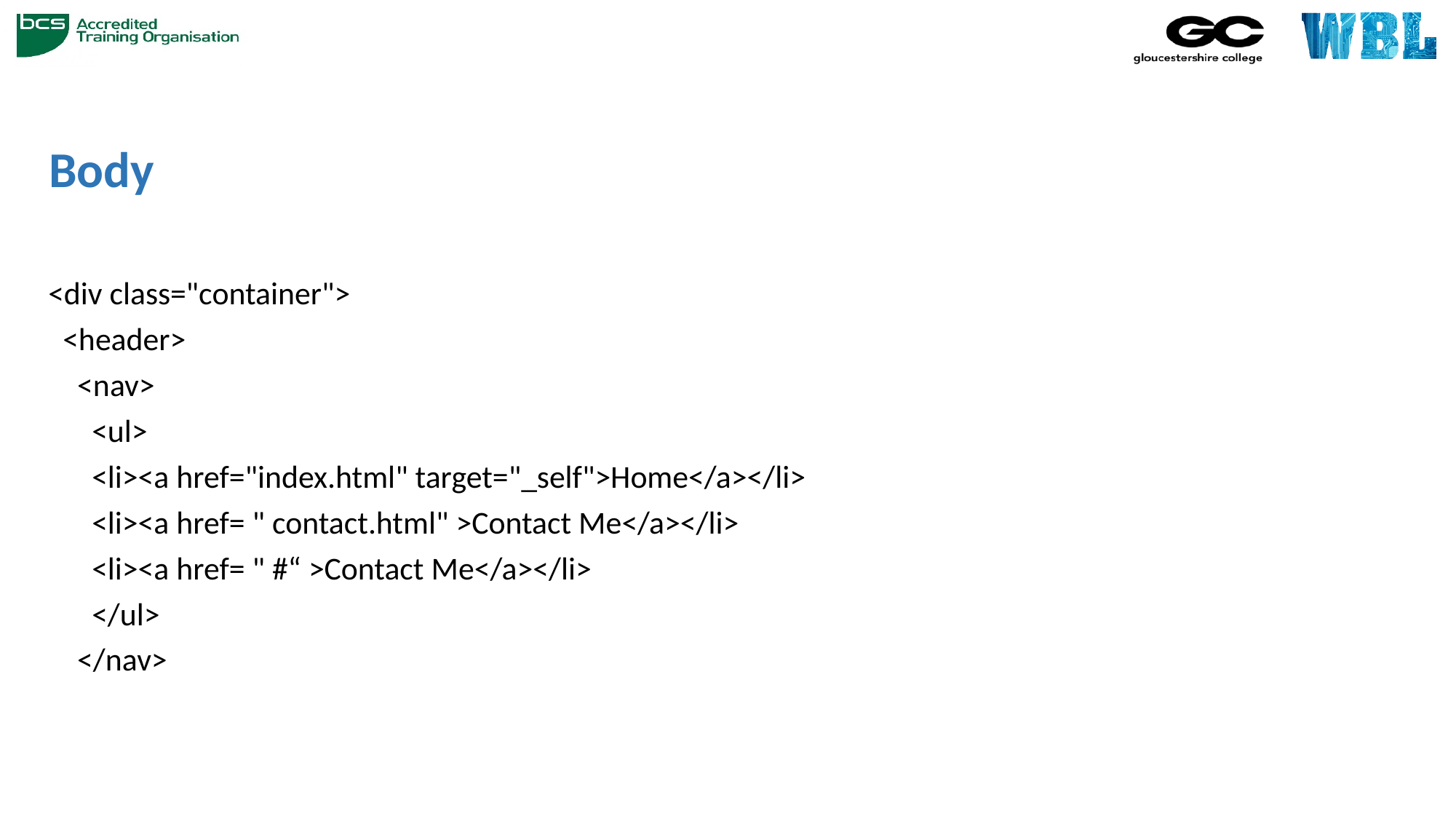

# Body
<div class="container">
  <header>
    <nav>
      <ul>
      <li><a href="index.html" target="_self">Home</a></li>
      <li><a href= " contact.html" >Contact Me</a></li>
      <li><a href= " #“ >Contact Me</a></li>
      </ul>
    </nav>